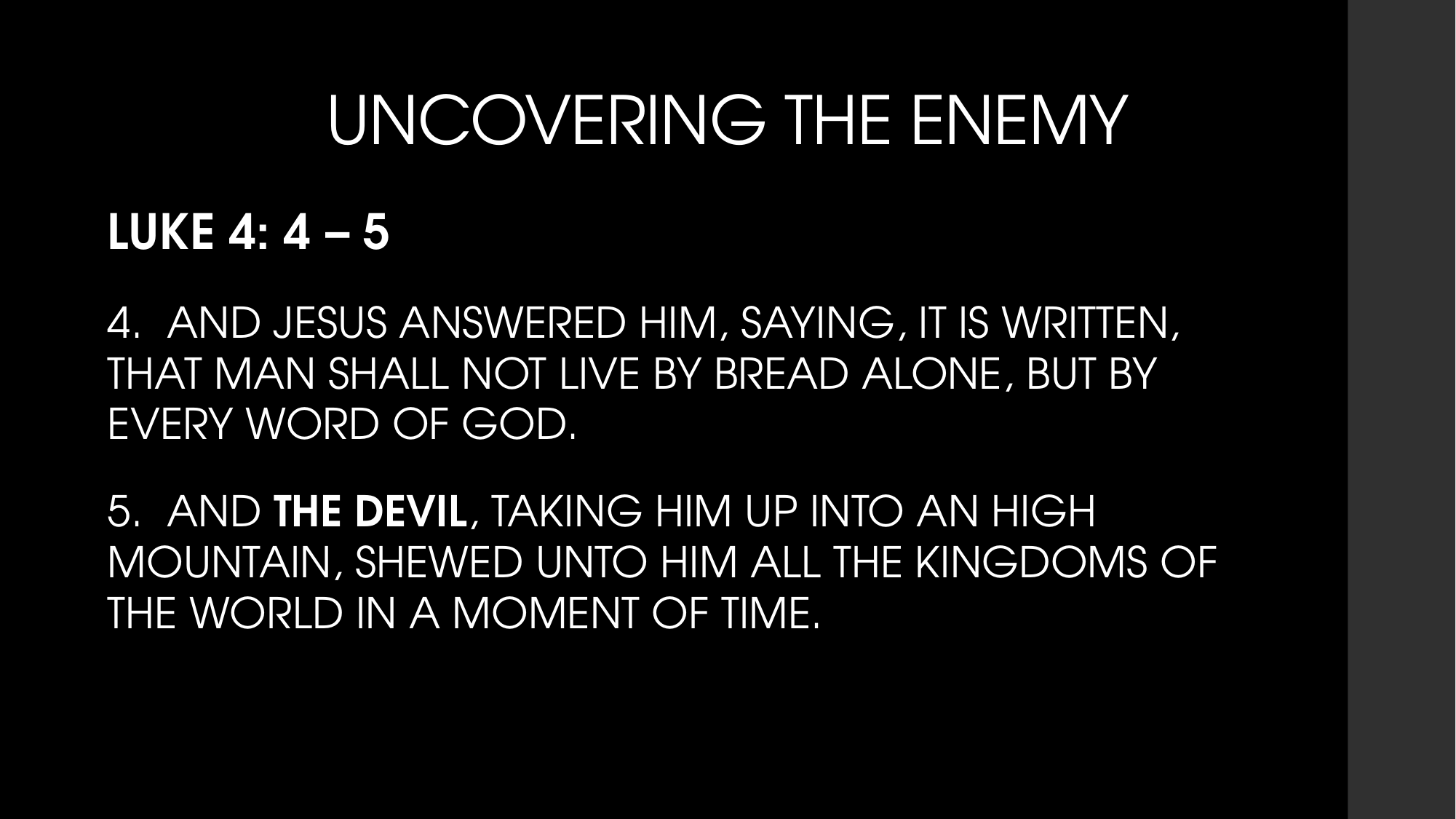

# UNCOVERING THE ENEMY
LUKE 4: 4 – 5

4.  AND JESUS ANSWERED HIM, SAYING, IT IS WRITTEN, THAT MAN SHALL NOT LIVE BY BREAD ALONE, BUT BY EVERY WORD OF GOD.

5.  AND THE DEVIL, TAKING HIM UP INTO AN HIGH MOUNTAIN, SHEWED UNTO HIM ALL THE KINGDOMS OF THE WORLD IN A MOMENT OF TIME.